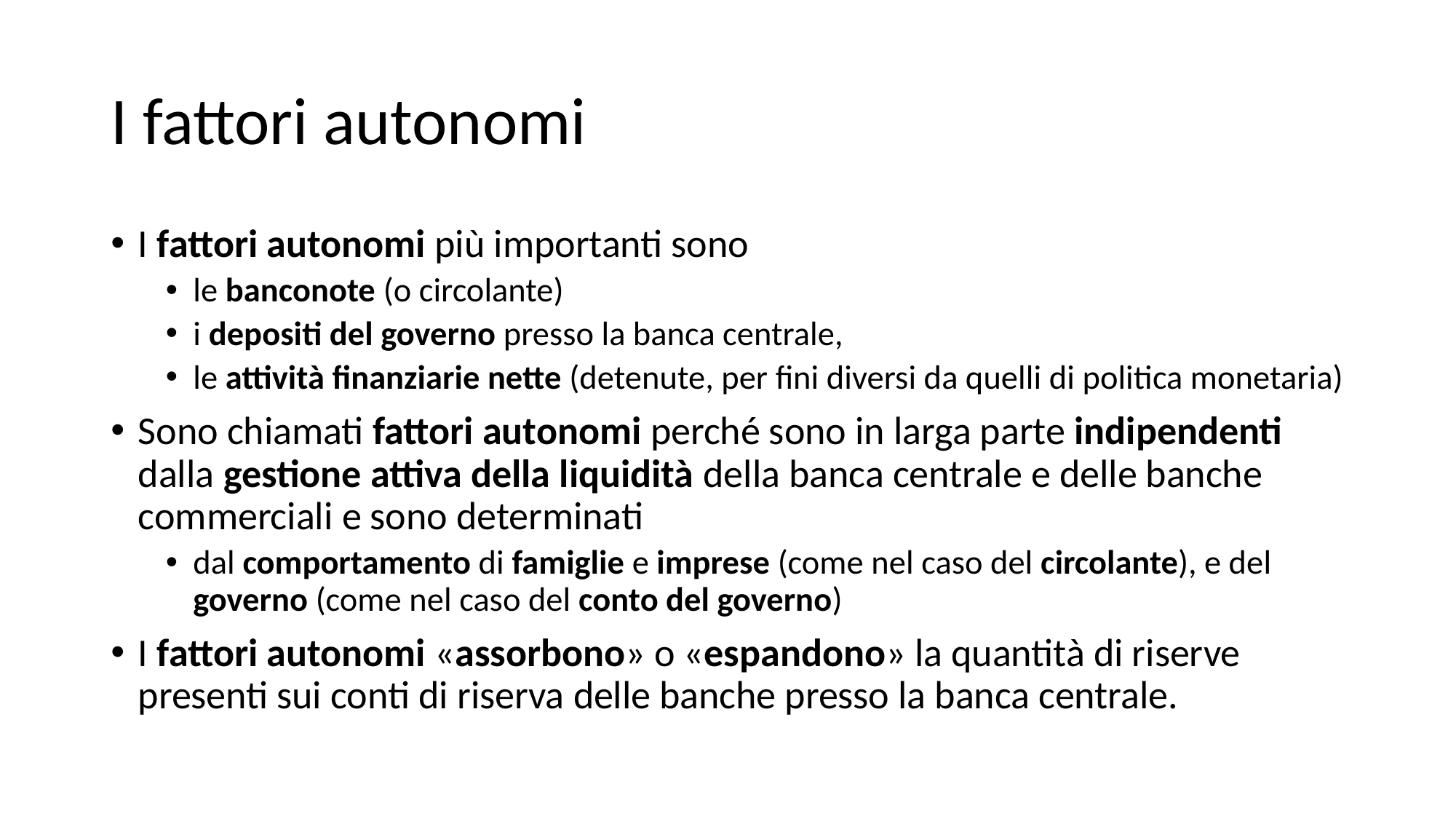

# I fattori autonomi
I fattori autonomi più importanti sono
le banconote (o circolante)
i depositi del governo presso la banca centrale,
le attività finanziarie nette (detenute, per fini diversi da quelli di politica monetaria)
Sono chiamati fattori autonomi perché sono in larga parte indipendenti dalla gestione attiva della liquidità della banca centrale e delle banche commerciali e sono determinati
dal comportamento di famiglie e imprese (come nel caso del circolante), e del governo (come nel caso del conto del governo)
I fattori autonomi «assorbono» o «espandono» la quantità di riserve presenti sui conti di riserva delle banche presso la banca centrale.